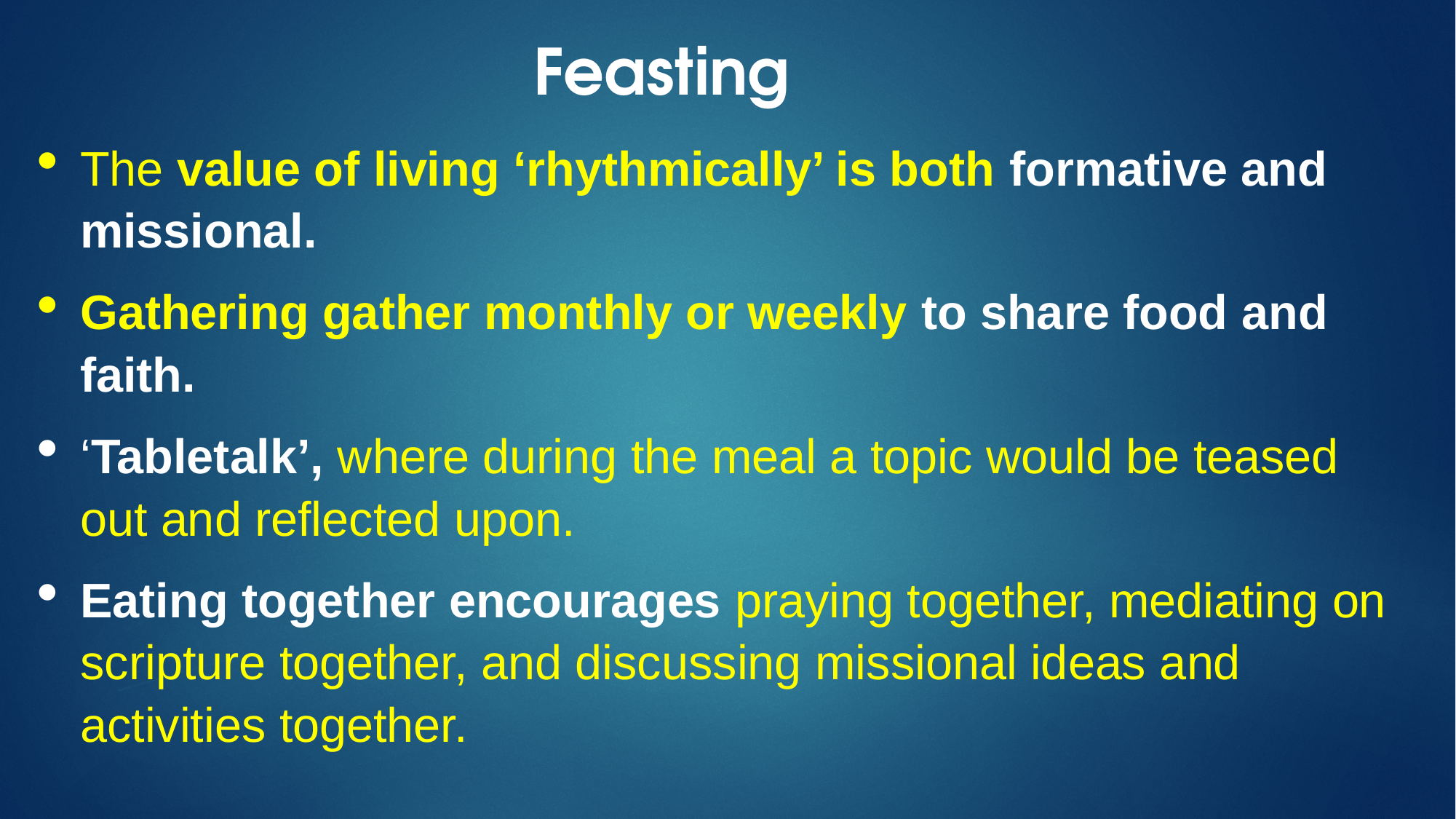

# Feasting
The value of living ‘rhythmically’ is both formative and missional.

Gathering gather monthly or weekly to share food and faith.

‘Tabletalk’, where during the meal a topic would be teased out and reflected upon.

Eating together encourages praying together, mediating on scripture together, and discussing missional ideas and activities together.